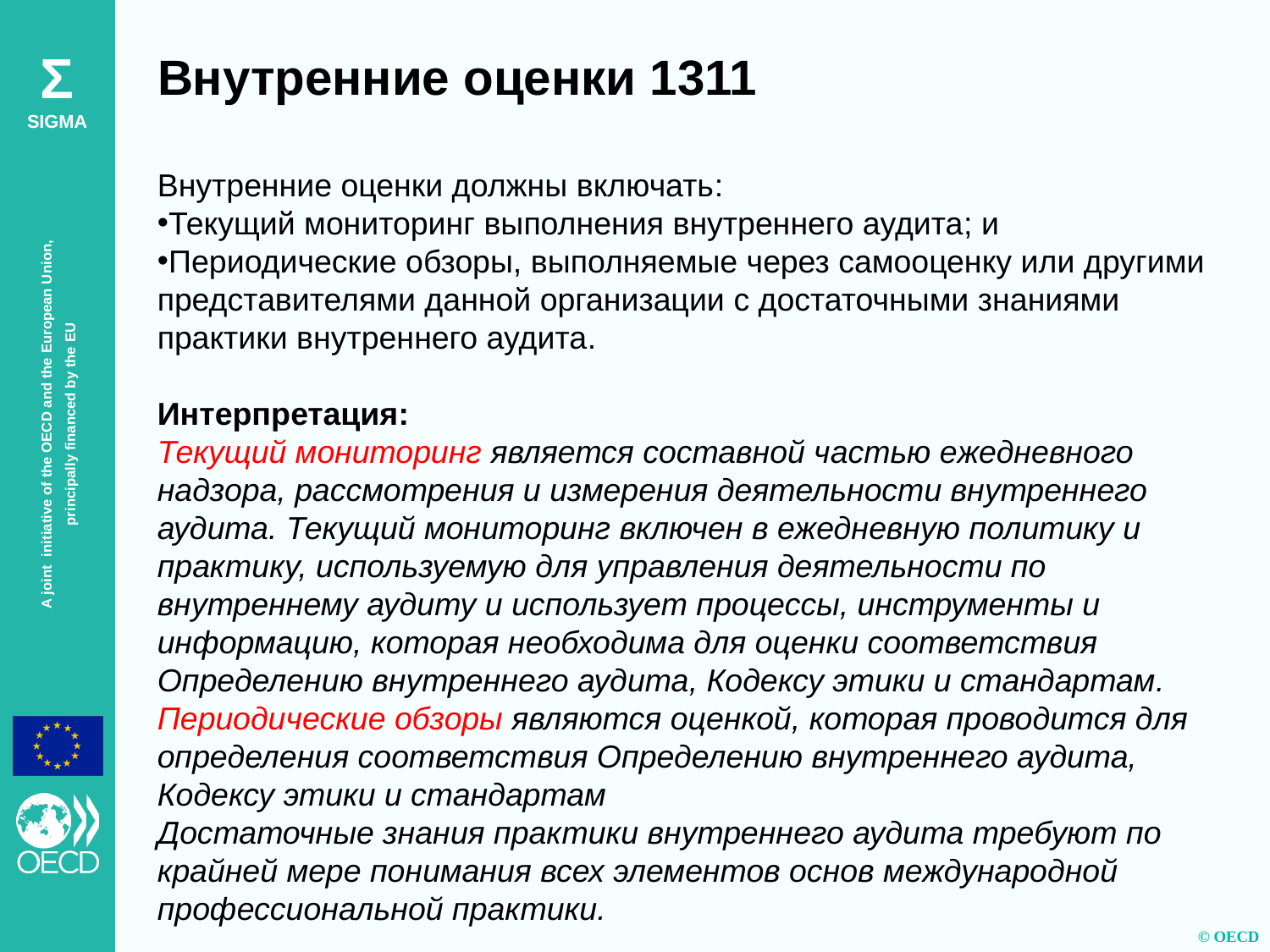

Внутренние оценки 1311
Внутренние оценки должны включать:
Текущий мониторинг выполнения внутреннего аудита; и
Периодические обзоры, выполняемые через самооценку или другими представителями данной организации с достаточными знаниями практики внутреннего аудита.

Интерпретация:
Текущий мониторинг является составной частью ежедневного надзора, рассмотрения и измерения деятельности внутреннего аудита. Текущий мониторинг включен в ежедневную политику и практику, используемую для управления деятельности по внутреннему аудиту и использует процессы, инструменты и информацию, которая необходима для оценки соответствия Определению внутреннего аудита, Кодексу этики и стандартам.
Периодические обзоры являются оценкой, которая проводится для определения соответствия Определению внутреннего аудита, Кодексу этики и стандартам
Достаточные знания практики внутреннего аудита требуют по крайней мере понимания всех элементов основ международной профессиональной практики.